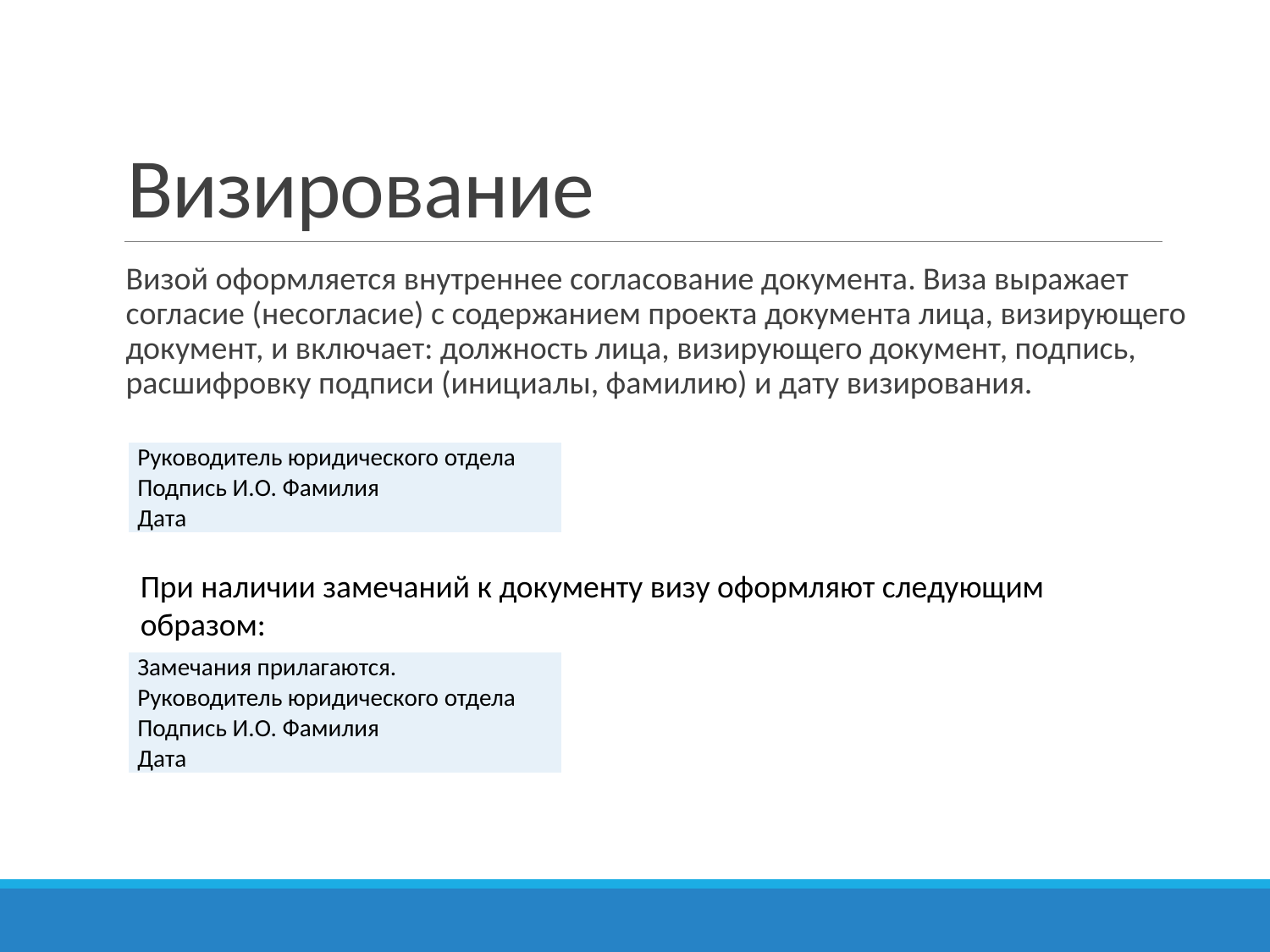

# Визирование
Визой оформляется внутреннее согласование документа. Виза выражает согласие (несогласие) с содержанием проекта документа лица, визирующего документ, и включает: должность лица, визирующего документ, подпись, расшифровку подписи (инициалы, фамилию) и дату визирования.
| Руководитель юридического отдела Подпись И.О. Фамилия Дата |
| --- |
При наличии замечаний к документу визу оформляют следующим образом:

| Замечания прилагаются. Руководитель юридического отдела Подпись И.О. Фамилия Дата |
| --- |